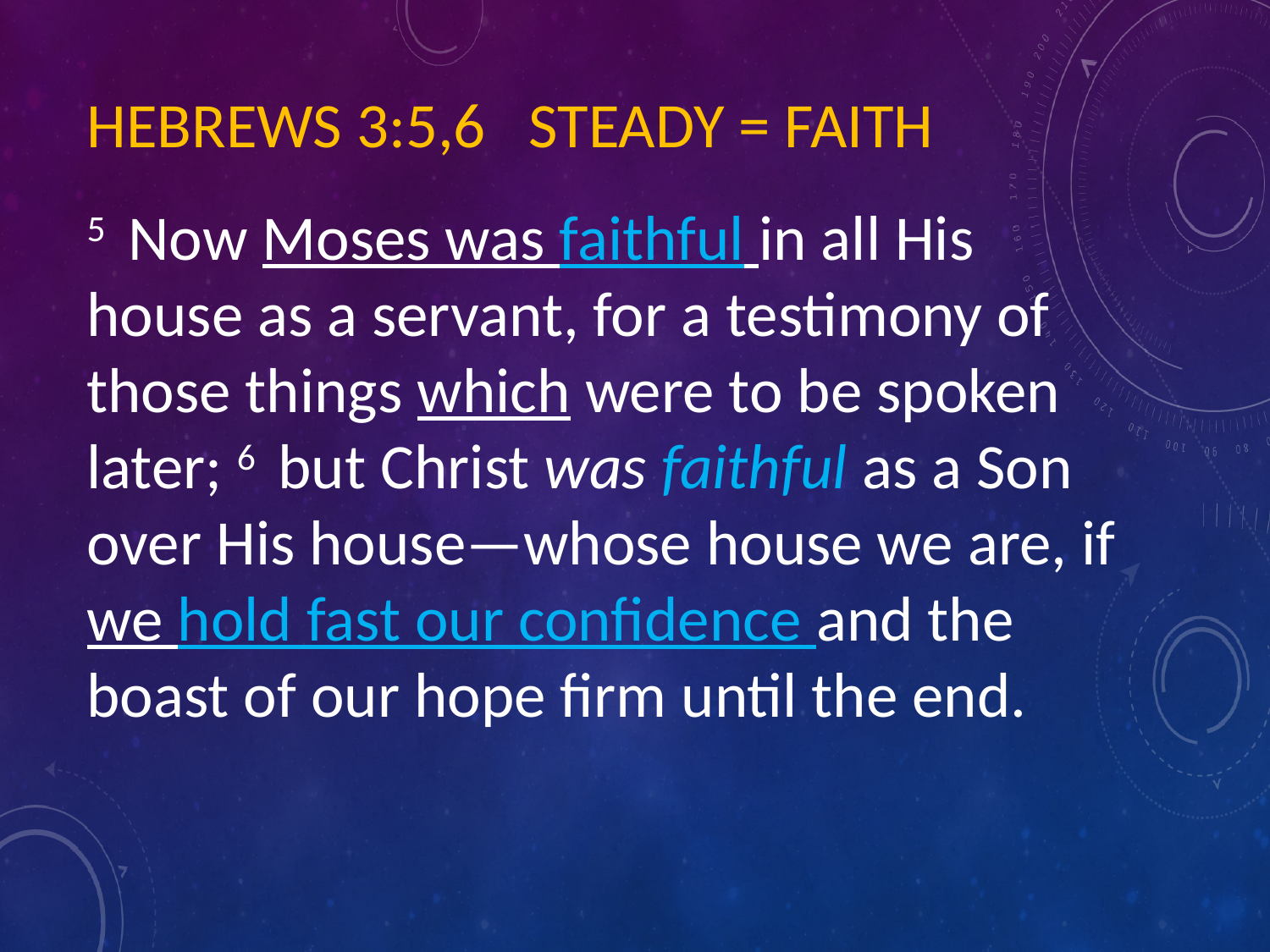

# Hebrews 3:5,6   Steady = Faith
5  Now Moses was faithful in all His house as a servant, for a testimony of those things which were to be spoken later; 6  but Christ was faithful as a Son over His house—whose house we are, if we hold fast our confidence and the boast of our hope firm until the end.